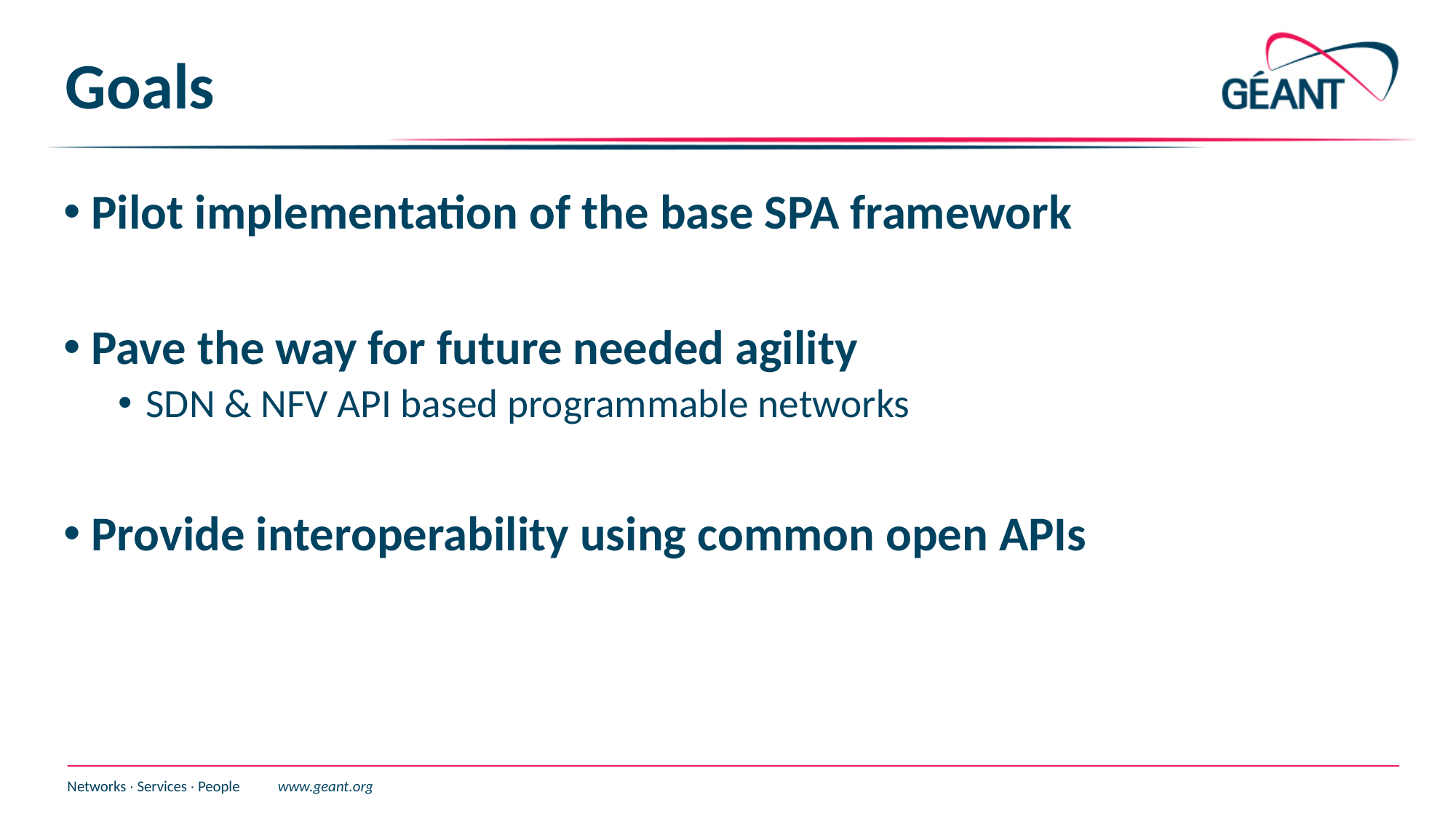

# Goals
Pilot implementation of the base SPA framework

Pave the way for future needed agility
SDN & NFV API based programmable networks

Provide interoperability using common open APIs